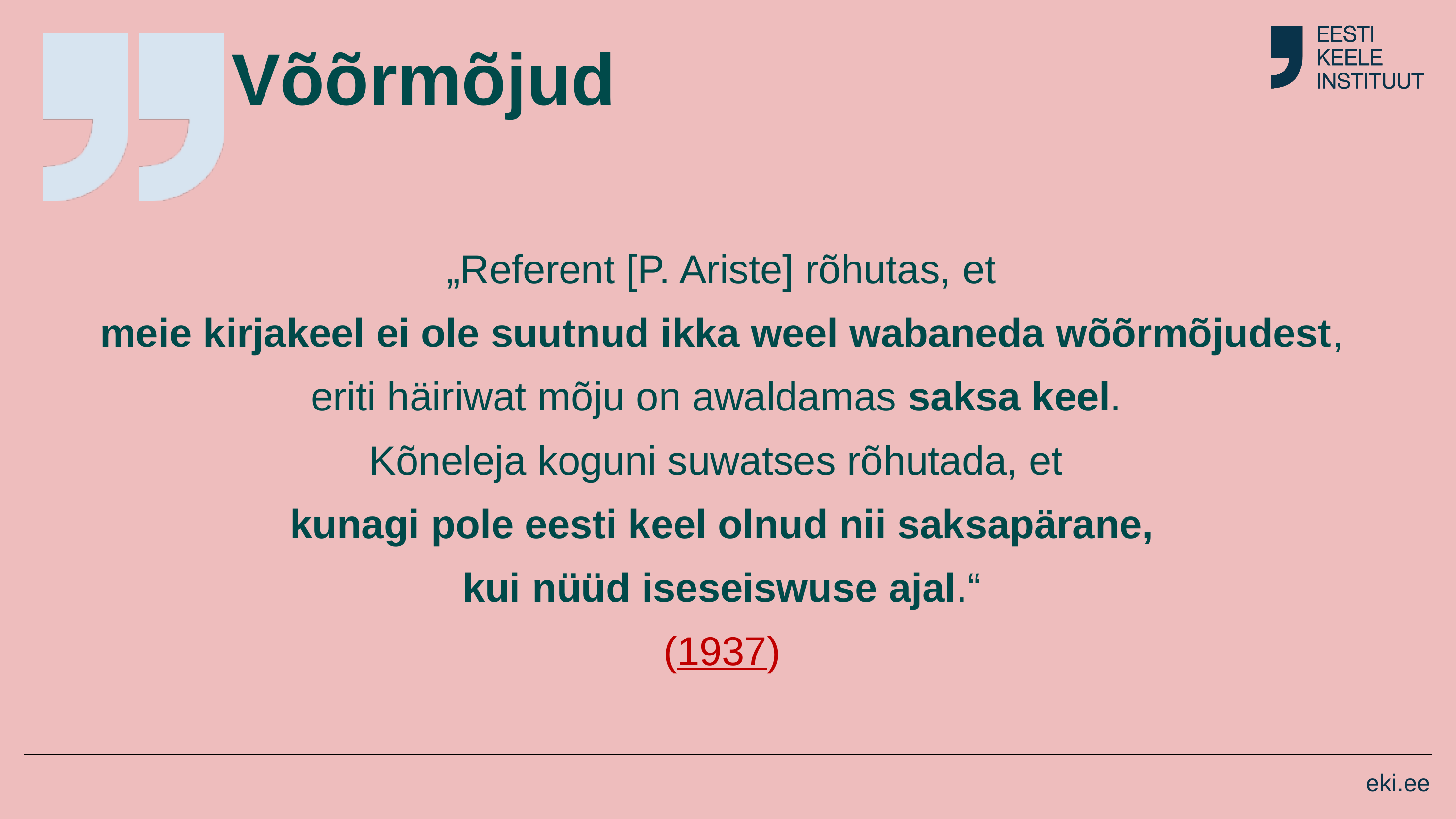

# Võõrmõjud
„Referent [P. Ariste] rõhutas, et
meie kirjakeel ei ole suutnud ikka weel wabaneda wõõrmõjudest,
eriti häiriwat mõju on awaldamas saksa keel.
Kõneleja koguni suwatses rõhutada, et
kunagi pole eesti keel olnud nii saksapärane,
kui nüüd iseseiswuse ajal.“
(1937)